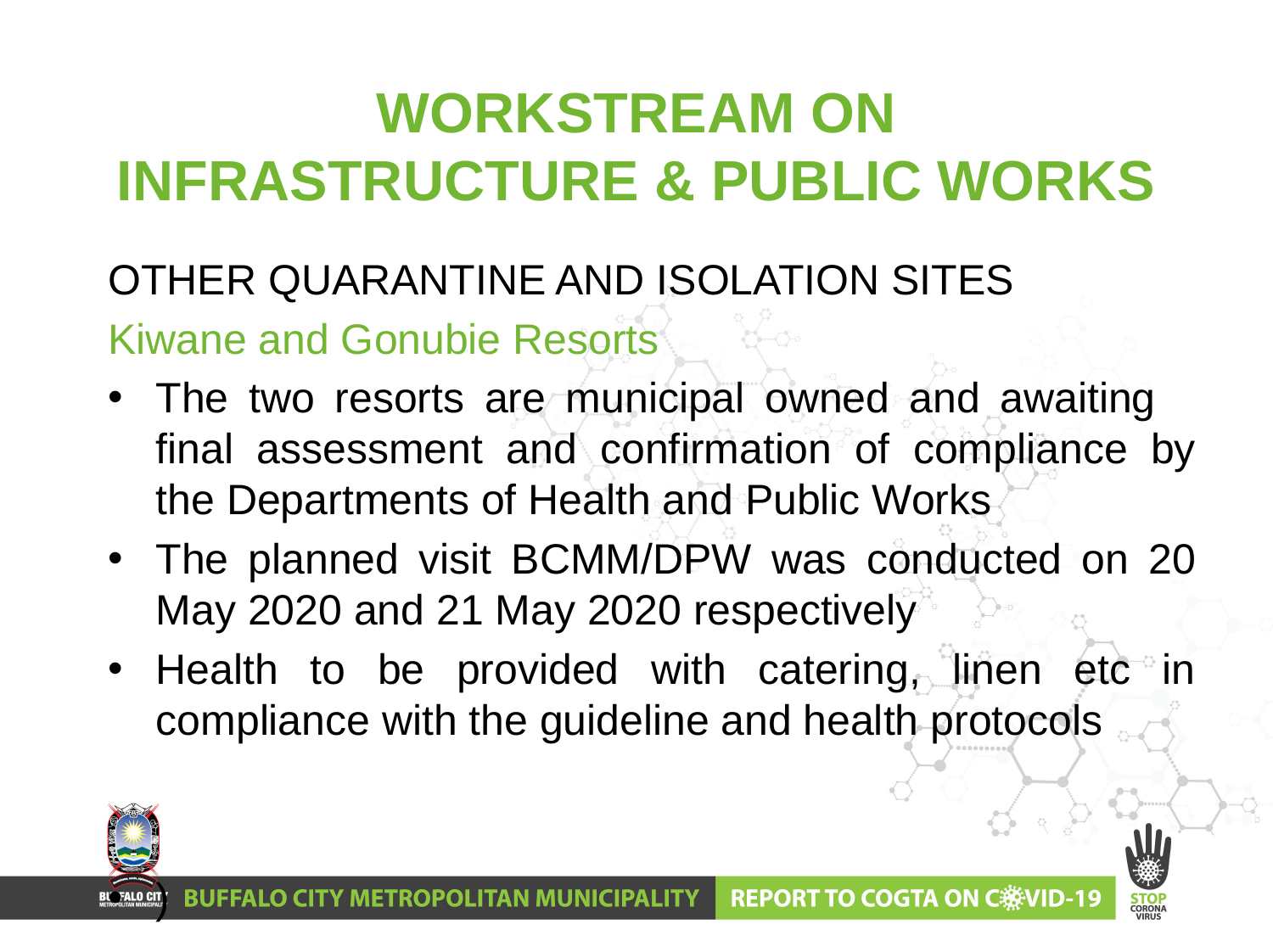

# WORKSTREAM ON INFRASTRUCTURE & PUBLIC WORKS
OTHER QUARANTINE AND ISOLATION SITES
Kiwane and Gonubie Resorts
The two resorts are municipal owned and awaiting   final assessment and confirmation of compliance by the Departments of Health and Public Works
The planned visit BCMM/DPW was conducted on 20 May 2020 and 21 May 2020 respectively
Health to be provided with catering, linen etc in compliance with the guideline and health protocols

)